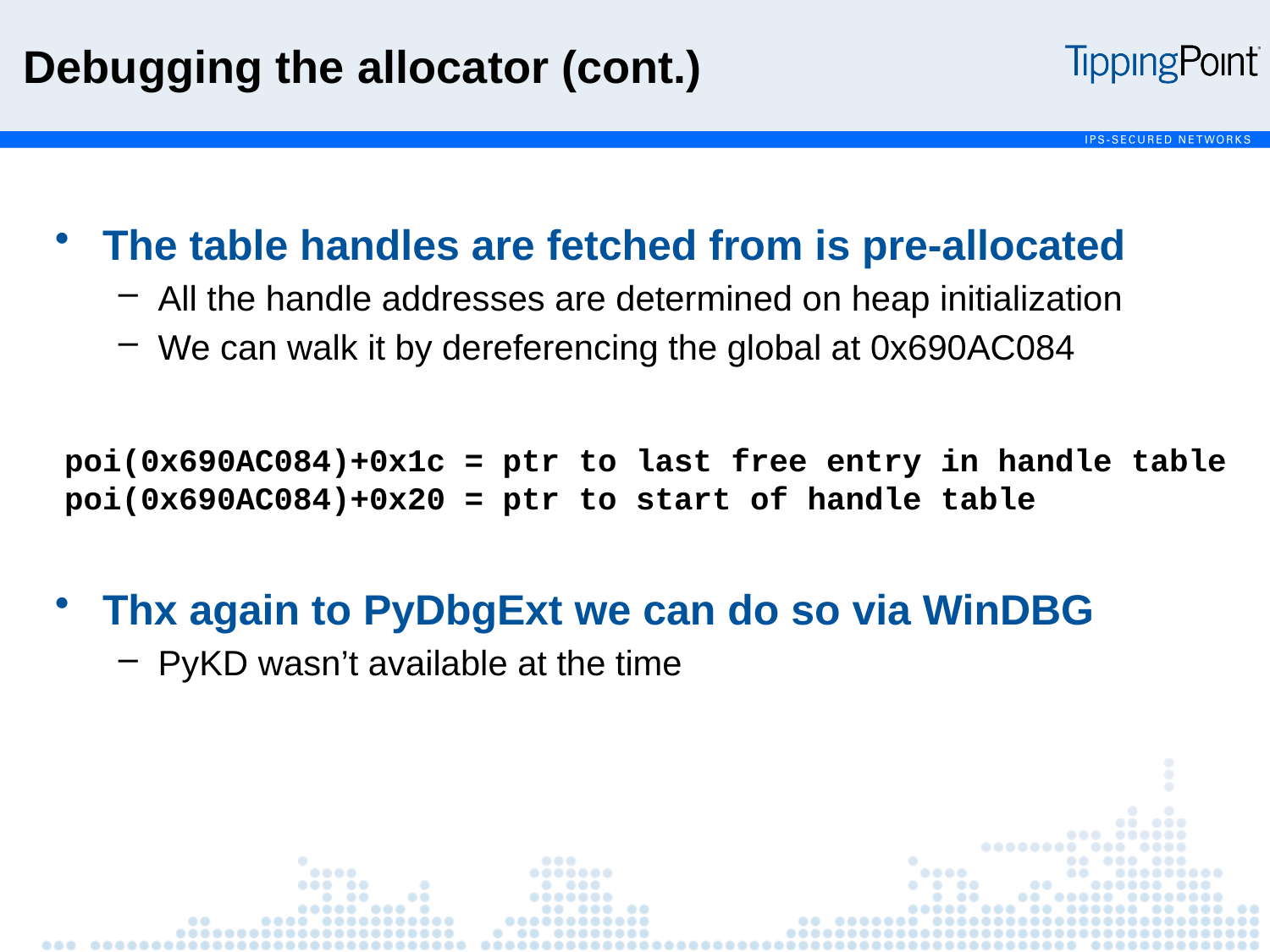

Debugging the allocator (cont.)
The table handles are fetched from is pre-allocated
All the handle addresses are determined on heap initialization
We can walk it by dereferencing the global at 0x690AC084

Thx again to PyDbgExt we can do so via WinDBG
PyKD wasn’t available at the time

poi(0x690AC084)+0x1c = ptr to last free entry in handle table
poi(0x690AC084)+0x20 = ptr to start of handle table